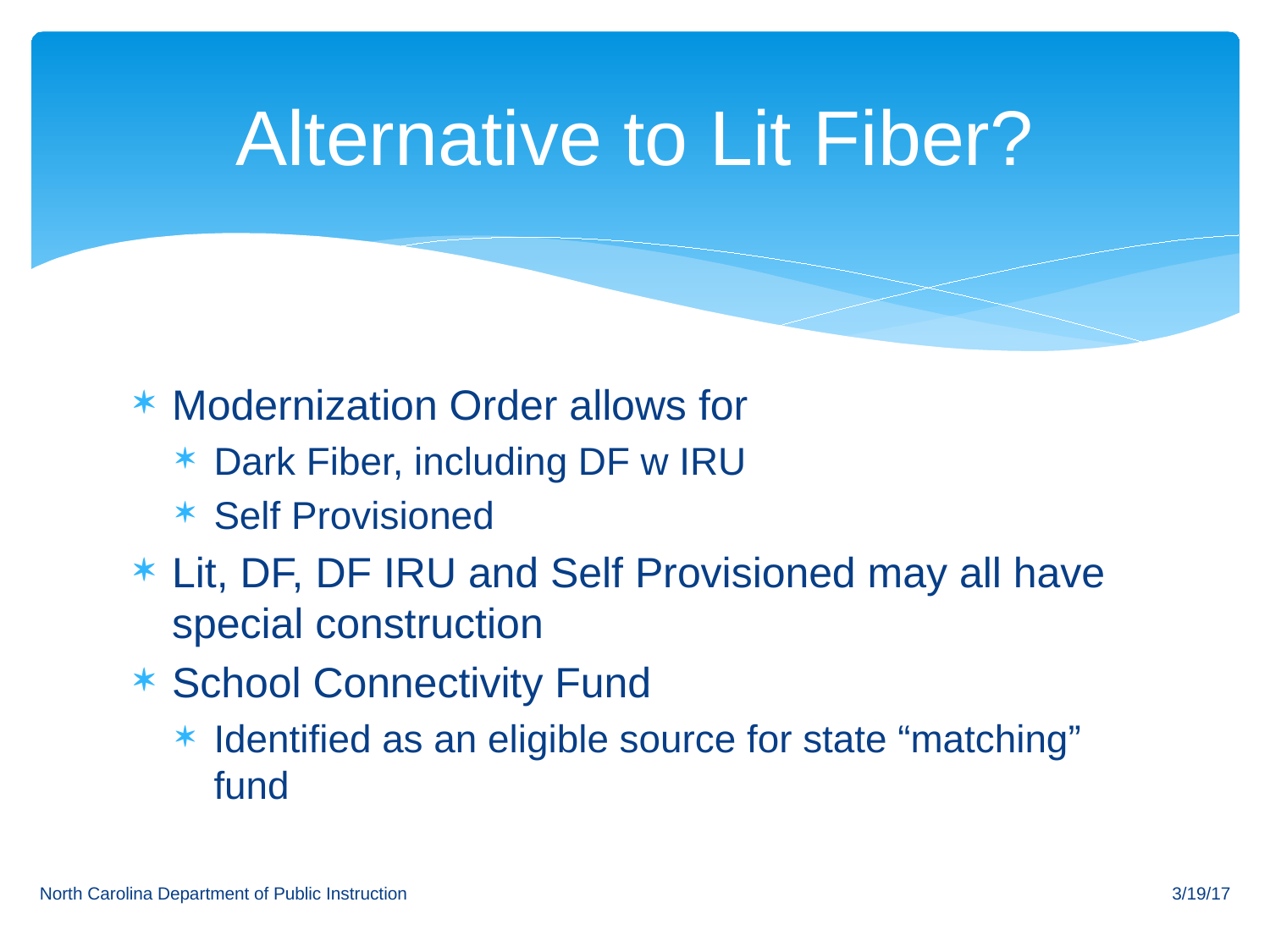

# Alternative to Lit Fiber?
Modernization Order allows for
Dark Fiber, including DF w IRU
Self Provisioned
Lit, DF, DF IRU and Self Provisioned may all have special construction
School Connectivity Fund
Identified as an eligible source for state “matching” fund
North Carolina Department of Public Instruction
3/19/17